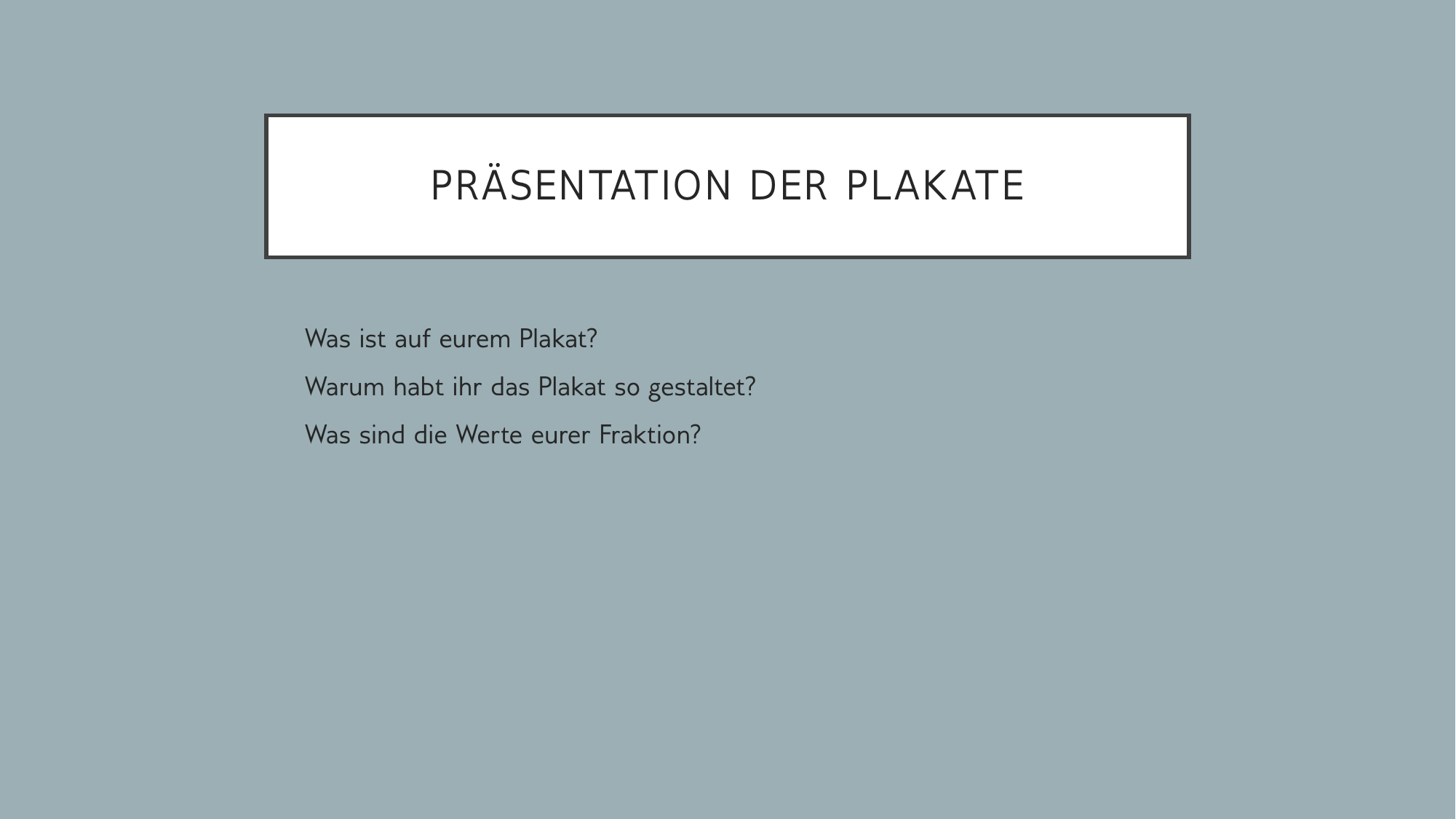

# Präsentation der Plakate
Was ist auf eurem Plakat?
Warum habt ihr das Plakat so gestaltet?
Was sind die Werte eurer Fraktion?